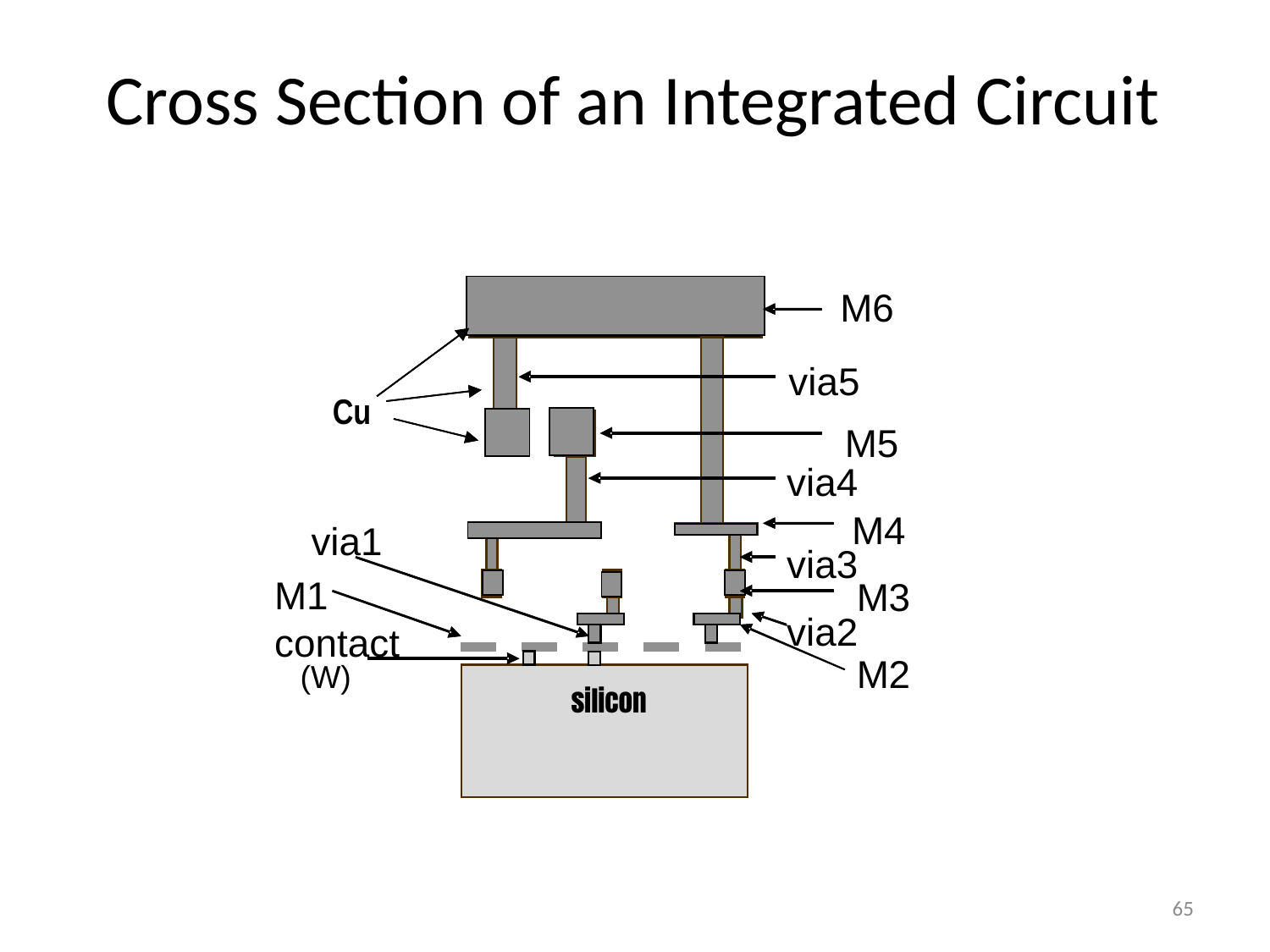

# Cross Section of an Integrated Circuit

M6

via5

Cu

M5

via4

M4
via1

via3

M1

M3

via2

contact

M2

(W)

    silicon
65